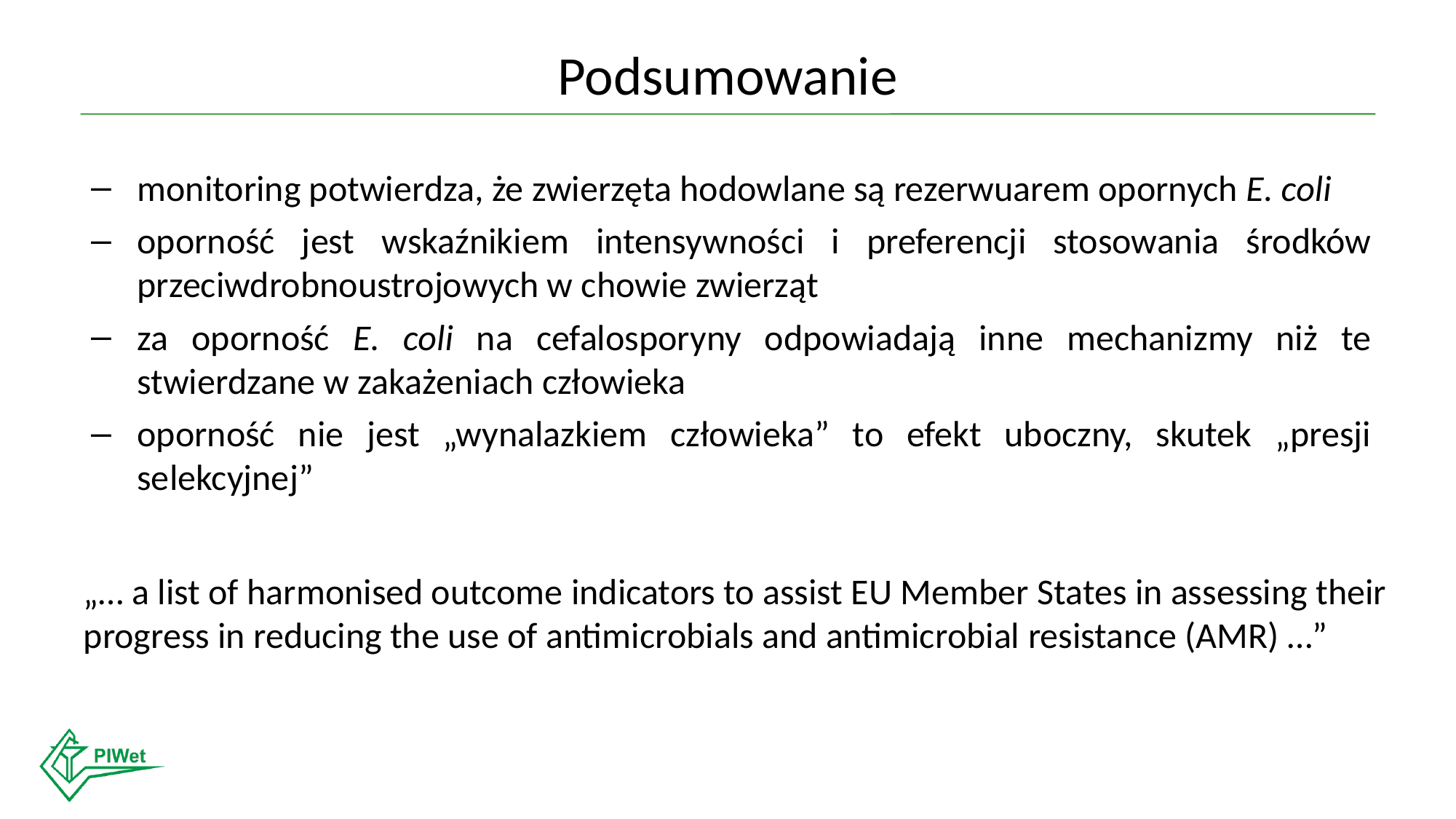

# Podsumowanie
monitoring potwierdza, że zwierzęta hodowlane są rezerwuarem opornych E. coli
oporność jest wskaźnikiem intensywności i preferencji stosowania środków przeciwdrobnoustrojowych w chowie zwierząt
za oporność E. coli na cefalosporyny odpowiadają inne mechanizmy niż te stwierdzane w zakażeniach człowieka
oporność nie jest „wynalazkiem człowieka” to efekt uboczny, skutek „presji selekcyjnej”

„… a list of harmonised outcome indicators to assist EU Member States in assessing their progress in reducing the use of antimicrobials and antimicrobial resistance (AMR) …”